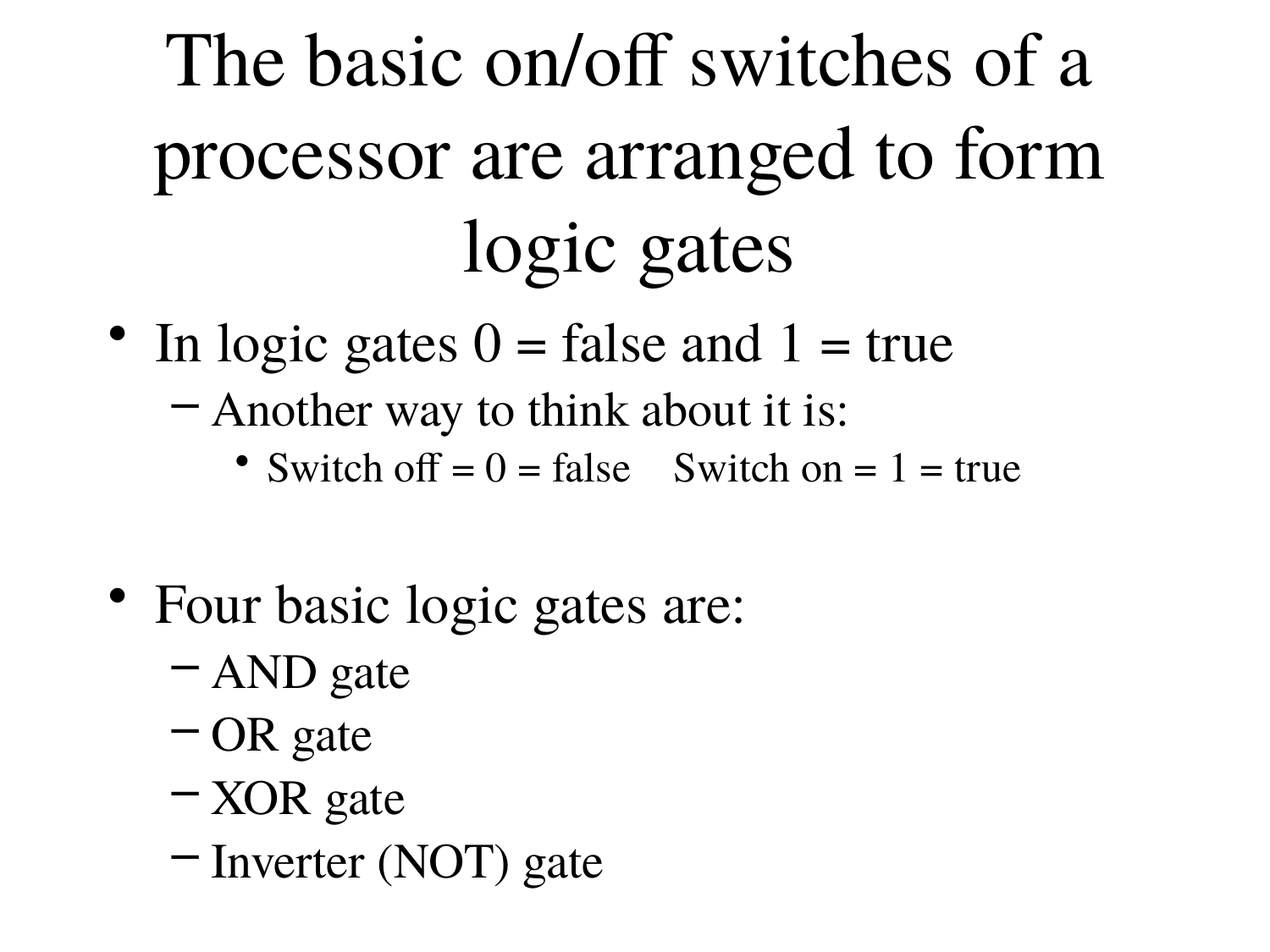

# The basic on/off switches of a processor are arranged to form logic gates
In logic gates 0 = false and 1 = true
Another way to think about it is:
Switch off = 0 = false    Switch on = 1 = true

Four basic logic gates are:
AND gate
OR gate
XOR gate
Inverter (NOT) gate